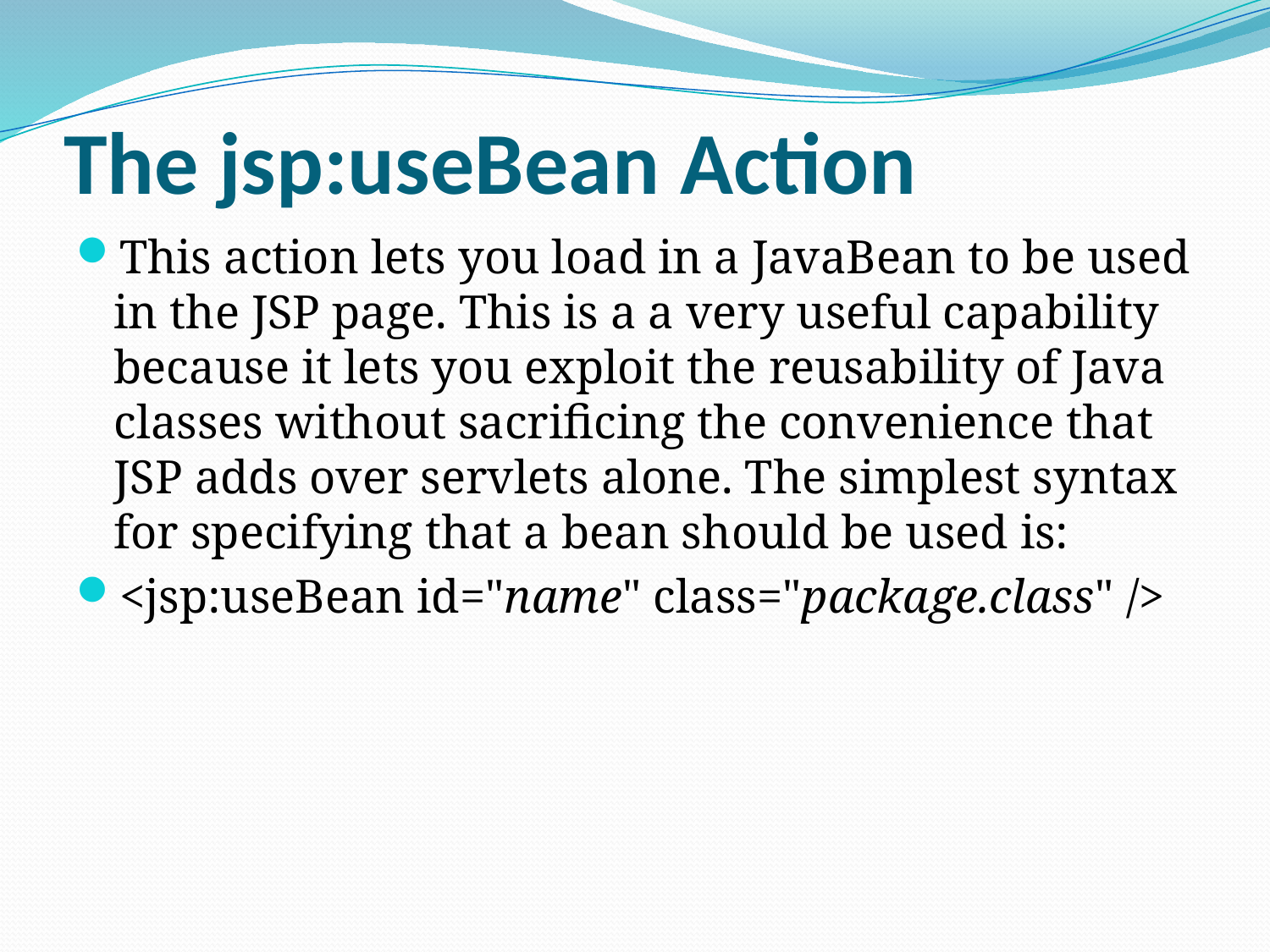

# The jsp:useBean Action
This action lets you load in a JavaBean to be used in the JSP page. This is a a very useful capability because it lets you exploit the reusability of Java classes without sacrificing the convenience that JSP adds over servlets alone. The simplest syntax for specifying that a bean should be used is:
<jsp:useBean id="name" class="package.class" />